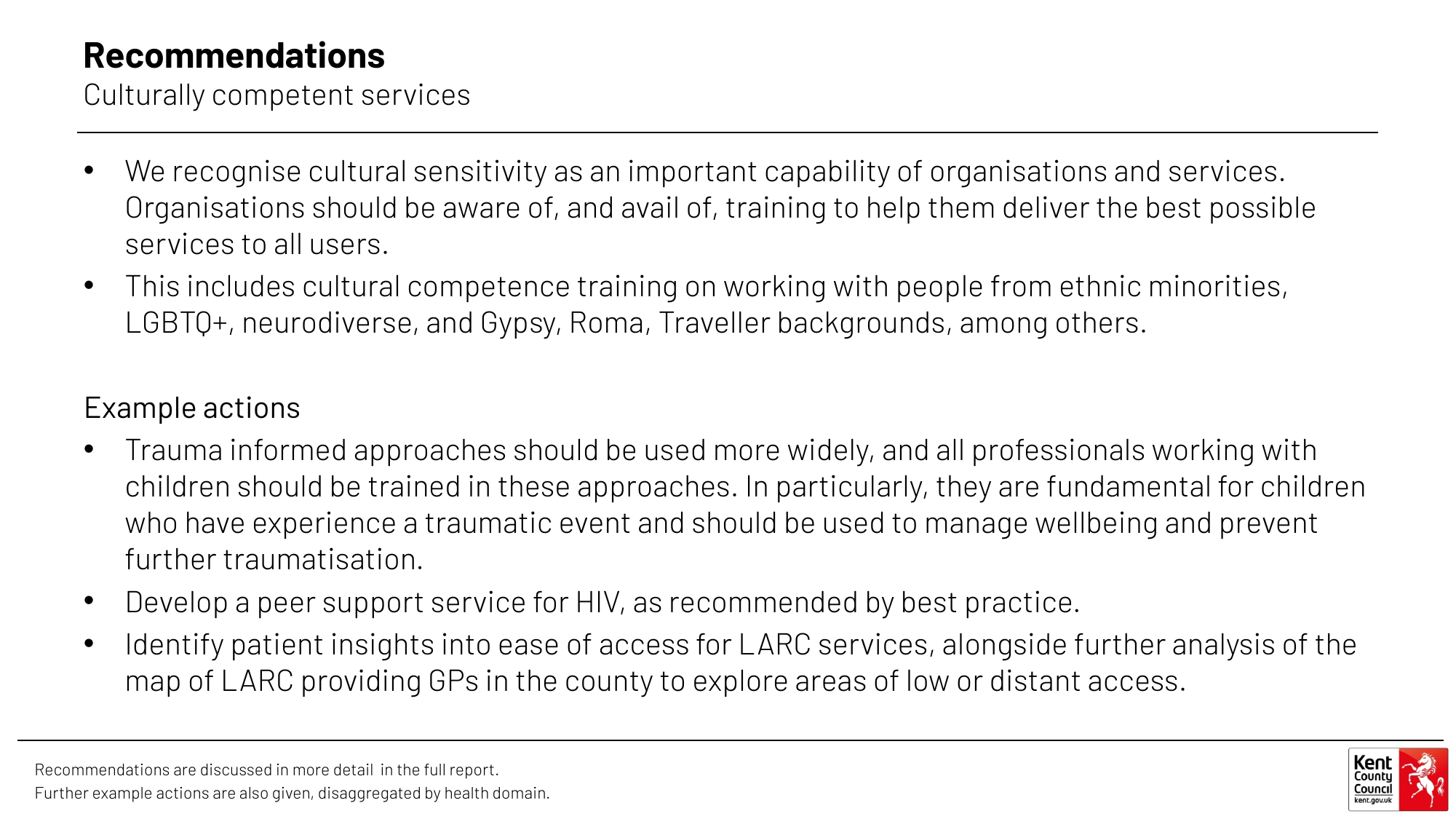

Recommendations
Culturally competent services
We recognise cultural sensitivity as an important capability of organisations and services. Organisations should be aware of, and avail of, training to help them deliver the best possible services to all users.
This includes cultural competence training on working with people from ethnic minorities, LGBTQ+, neurodiverse, and Gypsy, Roma, Traveller backgrounds, among others.

Example actions
Trauma informed approaches should be used more widely, and all professionals working with children should be trained in these approaches. In particularly, they are fundamental for children who have experience a traumatic event and should be used to manage wellbeing and prevent further traumatisation.
Develop a peer support service for HIV, as recommended by best practice.
Identify patient insights into ease of access for LARC services, alongside further analysis of the map of LARC providing GPs in the county to explore areas of low or distant access.

Recommendations are discussed in more detail  in the full report.
Further example actions are also given, disaggregated by health domain.